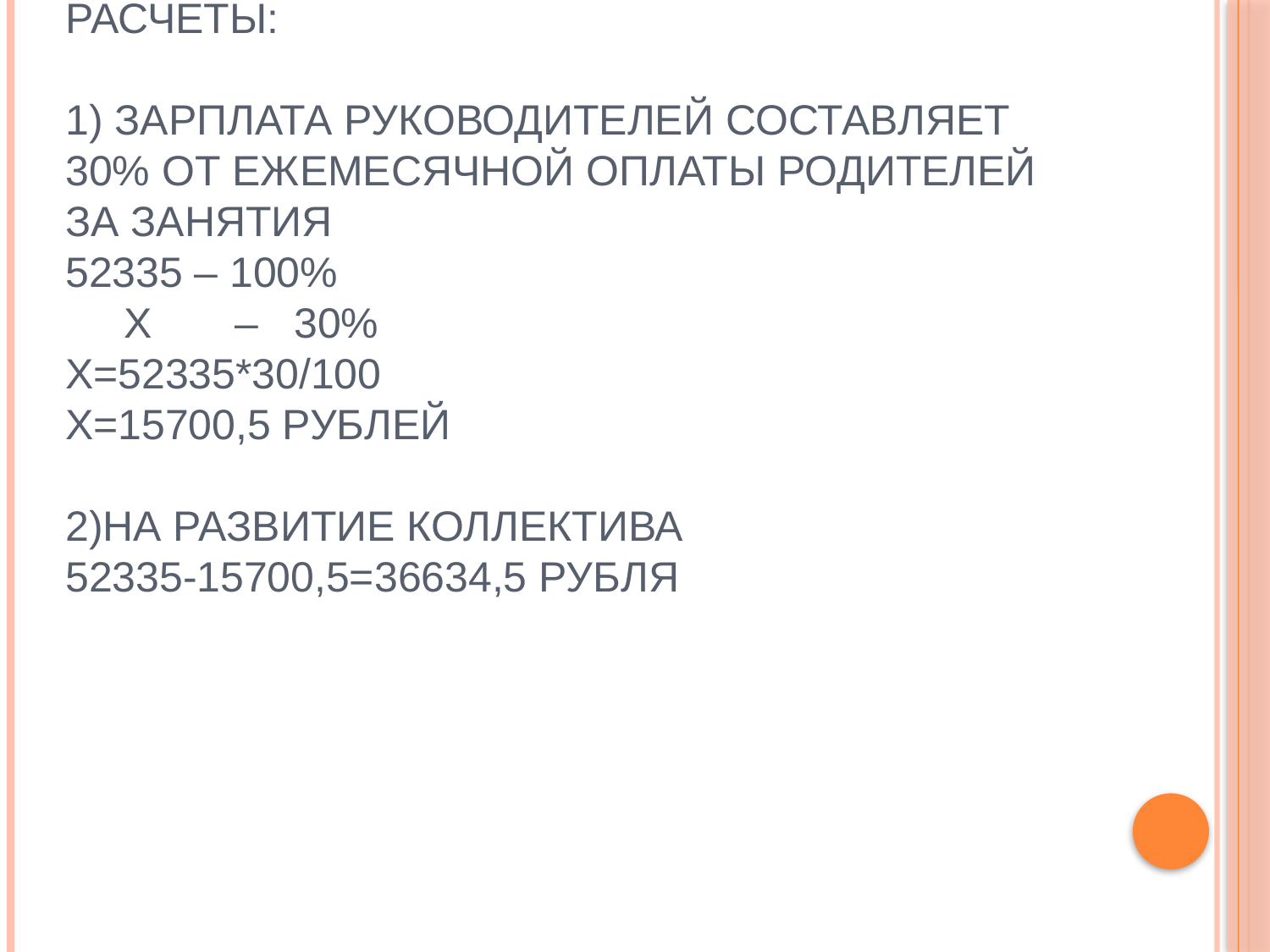

Расчеты:
1) Зарплата руководителей составляет 30% от ежемесячной оплаты родителей  за занятия
52335 – 100%
     х       –   30%
х=52335*30/100
х=15700,5 рублей
2)На развитие коллектива
52335-15700,5=36634,5 рубля